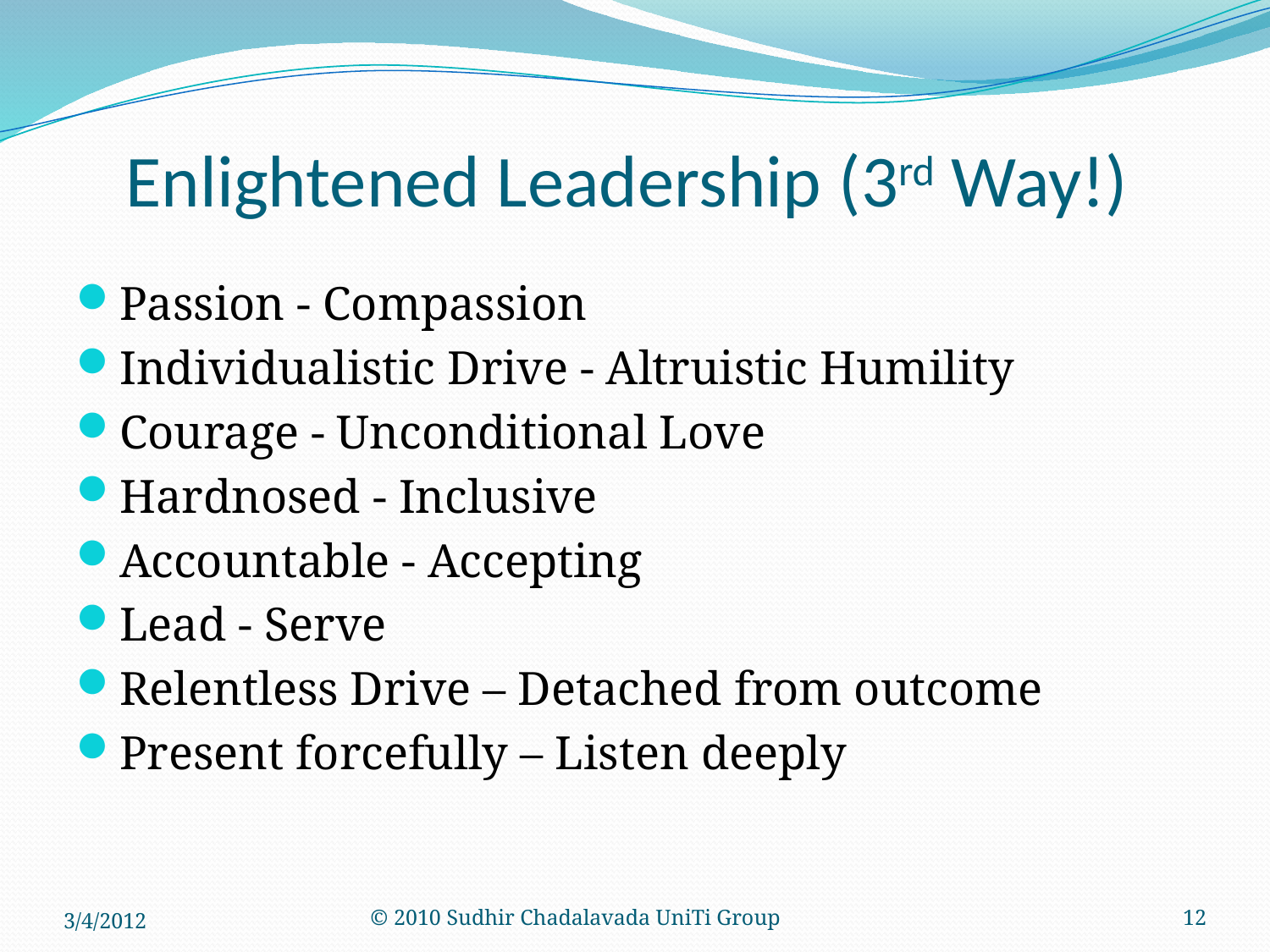

# Enlightened Leadership (3rd Way!)
Passion - Compassion
Individualistic Drive - Altruistic Humility
Courage - Unconditional Love
Hardnosed - Inclusive
Accountable - Accepting
Lead - Serve
Relentless Drive – Detached from outcome
Present forcefully – Listen deeply
3/4/2012
© 2010 Sudhir Chadalavada UniTi Group
12